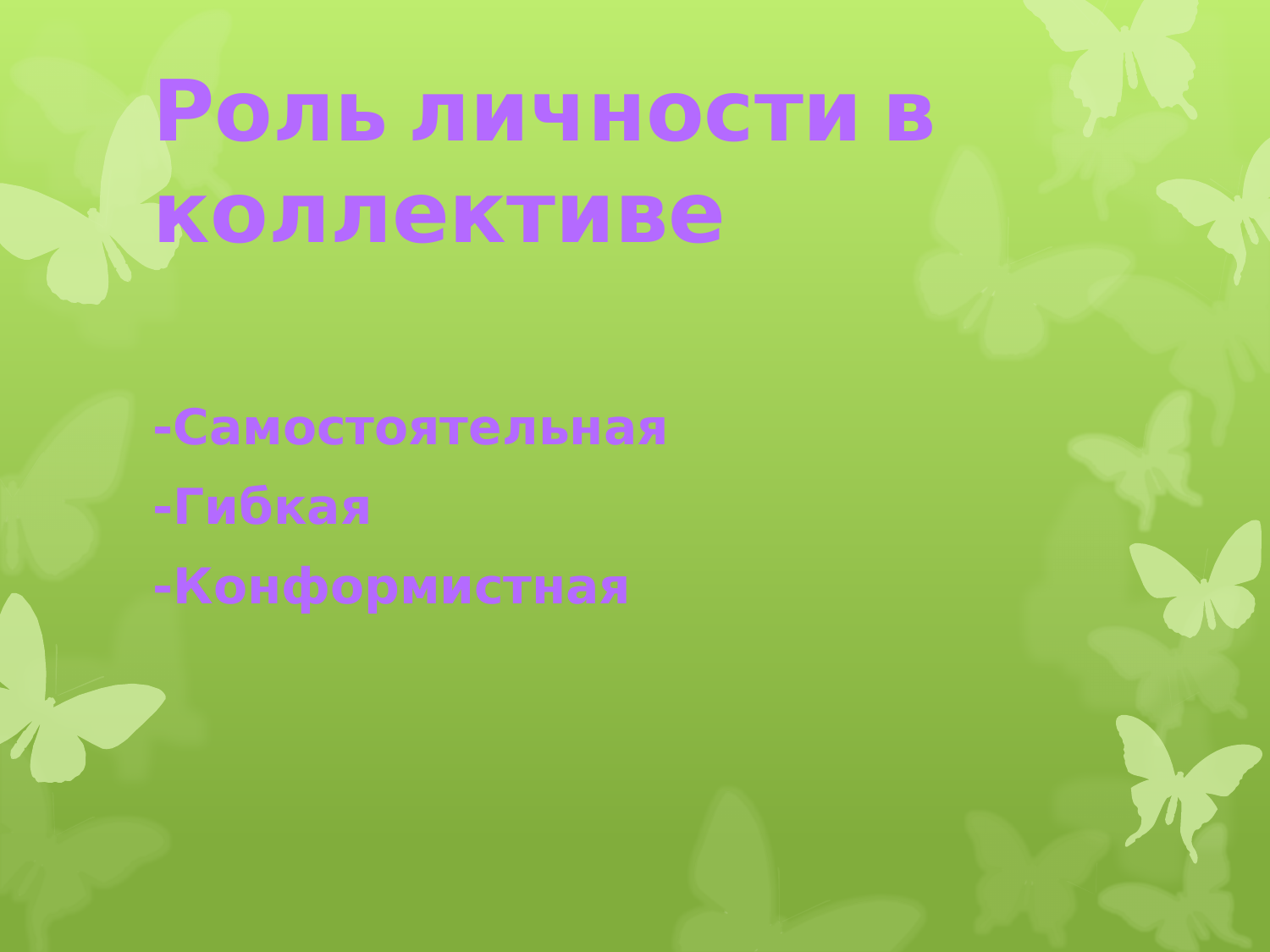

# Роль личности в коллективе
-Самостоятельная
-Гибкая
-Конформистная